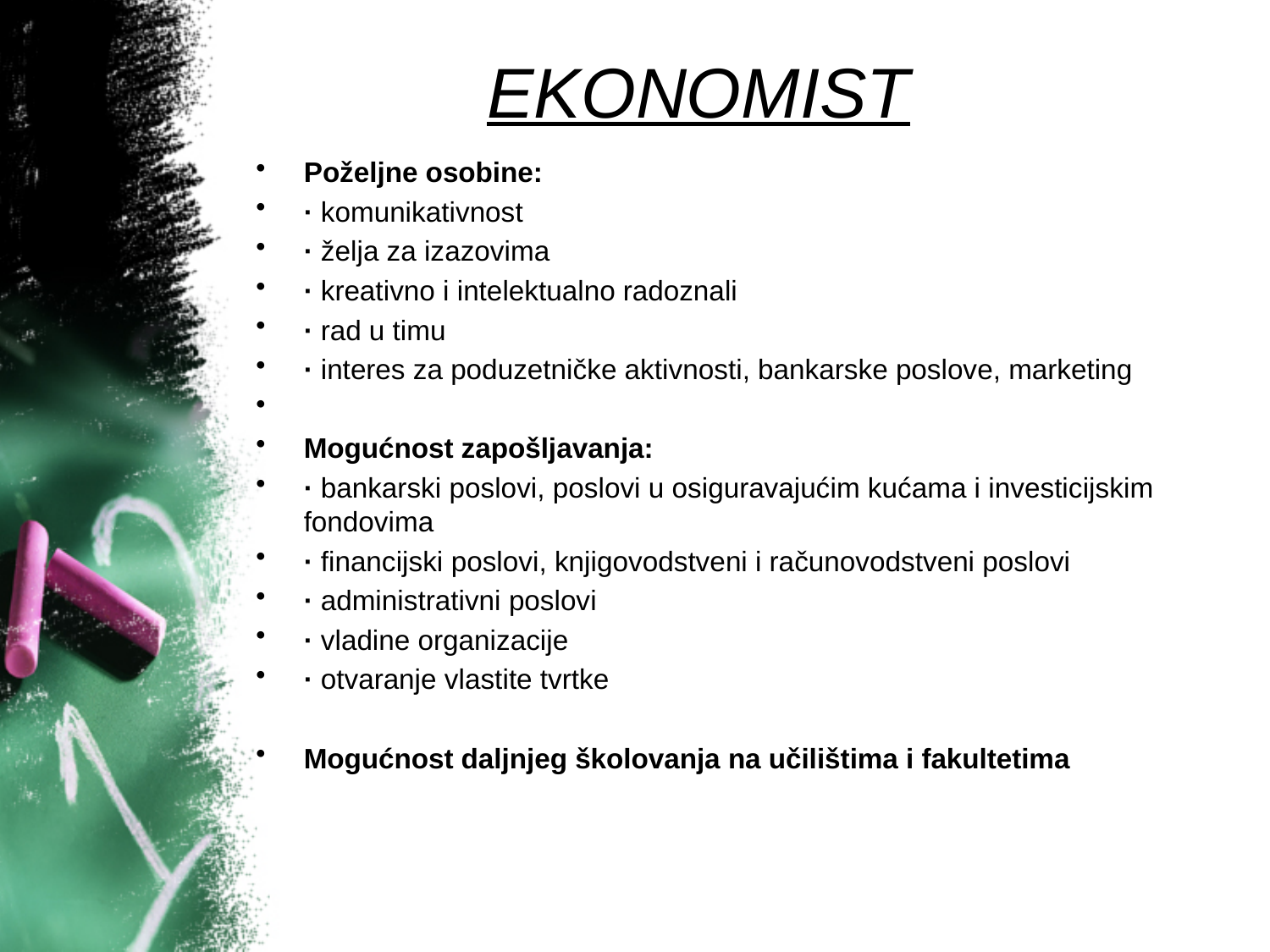

# EKONOMIST
Poželjne osobine:
· komunikativnost
· želja za izazovima
· kreativno i intelektualno radoznali
· rad u timu
· interes za poduzetničke aktivnosti, bankarske poslove, marketing

Mogućnost zapošljavanja:
· bankarski poslovi, poslovi u osiguravajućim kućama i investicijskim fondovima
· financijski poslovi, knjigovodstveni i računovodstveni poslovi
· administrativni poslovi
· vladine organizacije
· otvaranje vlastite tvrtke

Mogućnost daljnjeg školovanja na učilištima i fakultetima